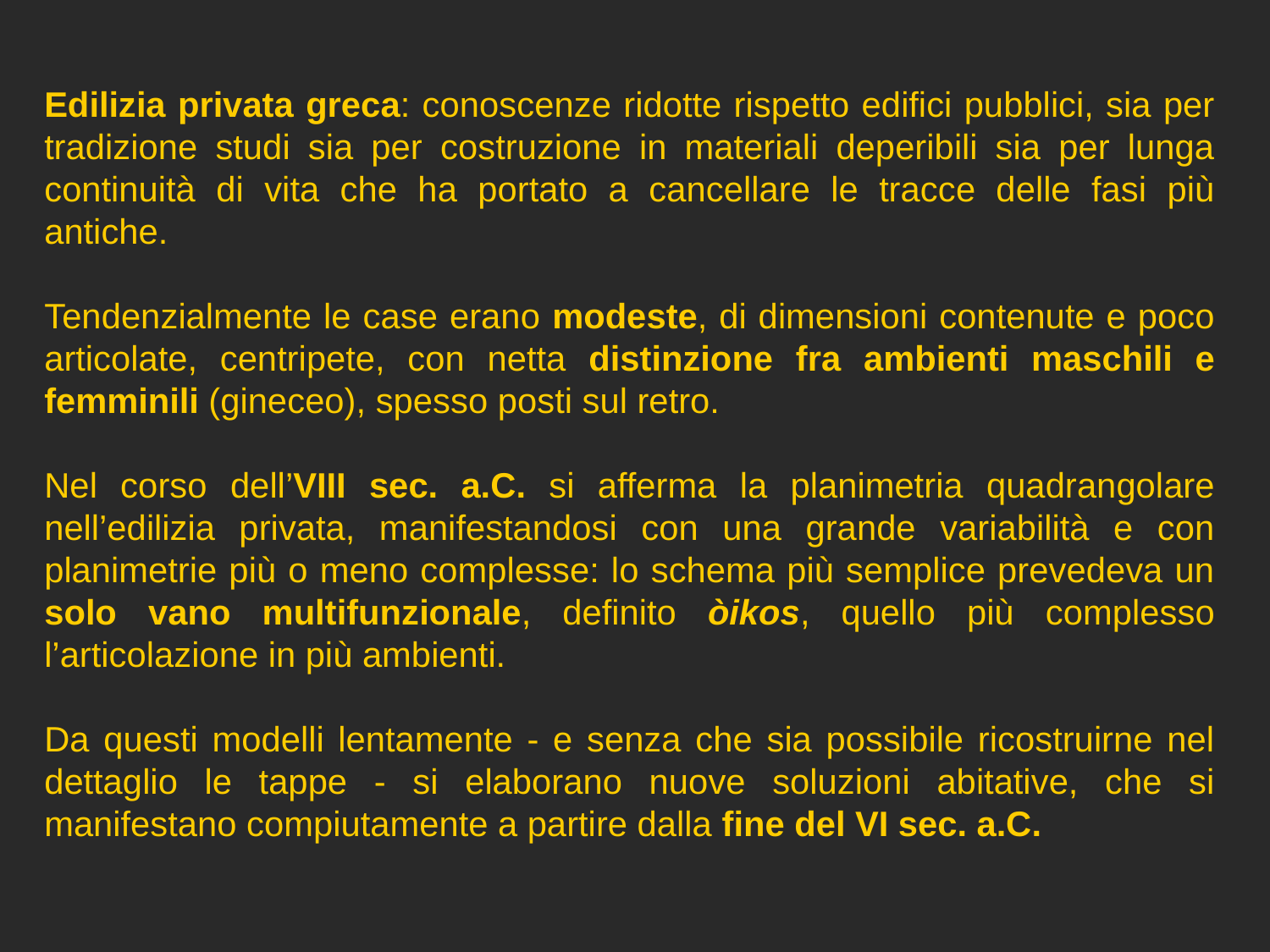

Edilizia privata greca: conoscenze ridotte rispetto edifici pubblici, sia per tradizione studi sia per costruzione in materiali deperibili sia per lunga continuità di vita che ha portato a cancellare le tracce delle fasi più antiche.

Tendenzialmente le case erano modeste, di dimensioni contenute e poco articolate, centripete, con netta distinzione fra ambienti maschili e femminili (gineceo), spesso posti sul retro.

Nel corso dell’VIII sec. a.C. si afferma la planimetria quadrangolare nell’edilizia privata, manifestandosi con una grande variabilità e con planimetrie più o meno complesse: lo schema più semplice prevedeva un solo vano multifunzionale, definito òikos, quello più complesso l’articolazione in più ambienti.

Da questi modelli lentamente - e senza che sia possibile ricostruirne nel dettaglio le tappe - si elaborano nuove soluzioni abitative, che si manifestano compiutamente a partire dalla fine del VI sec. a.C.